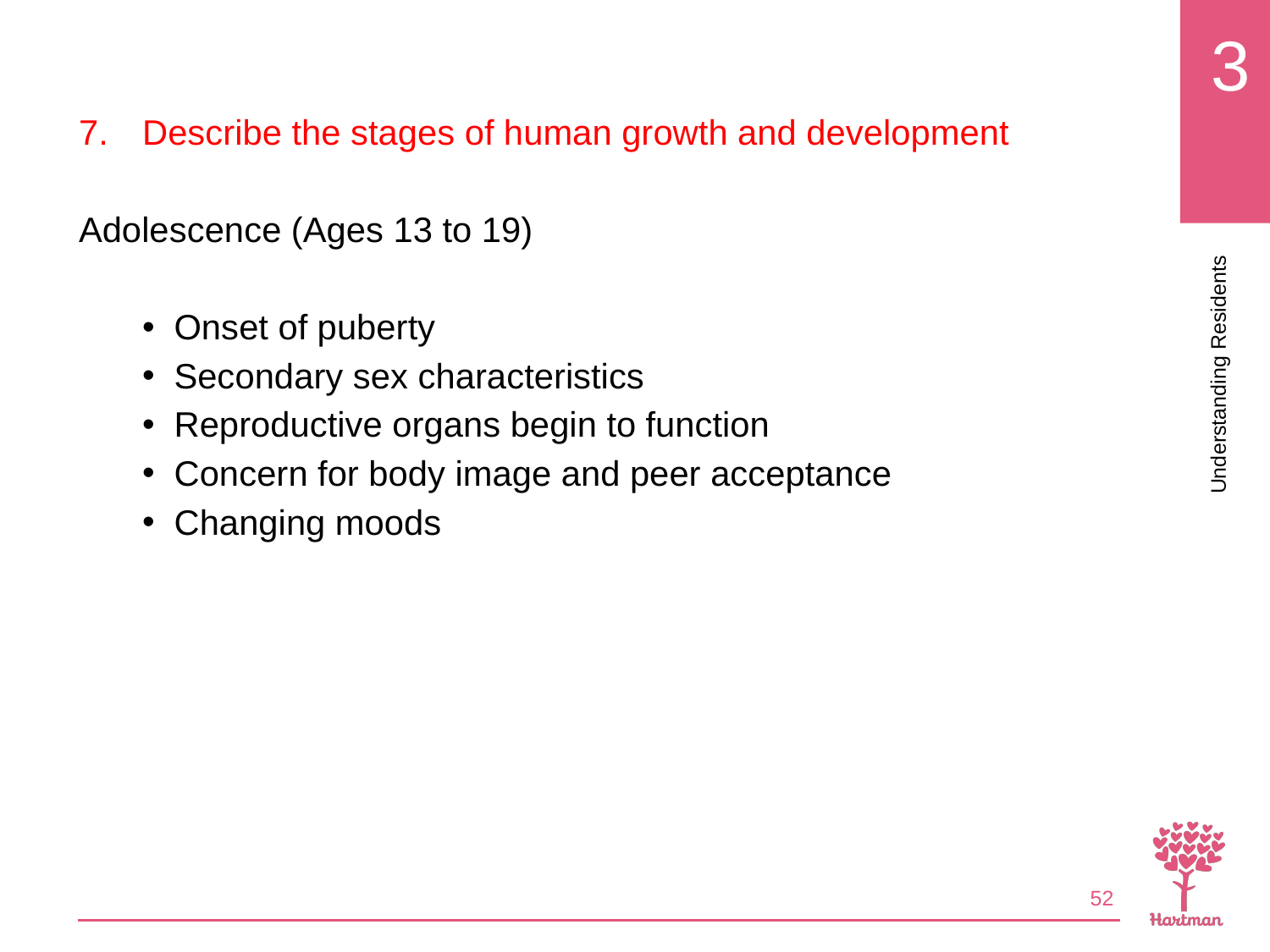

# LO7, content 6
Describe the stages of human growth and development

Adolescence (Ages 13 to 19)

Onset of puberty
Secondary sex characteristics
Reproductive organs begin to function
Concern for body image and peer acceptance
Changing moods

52